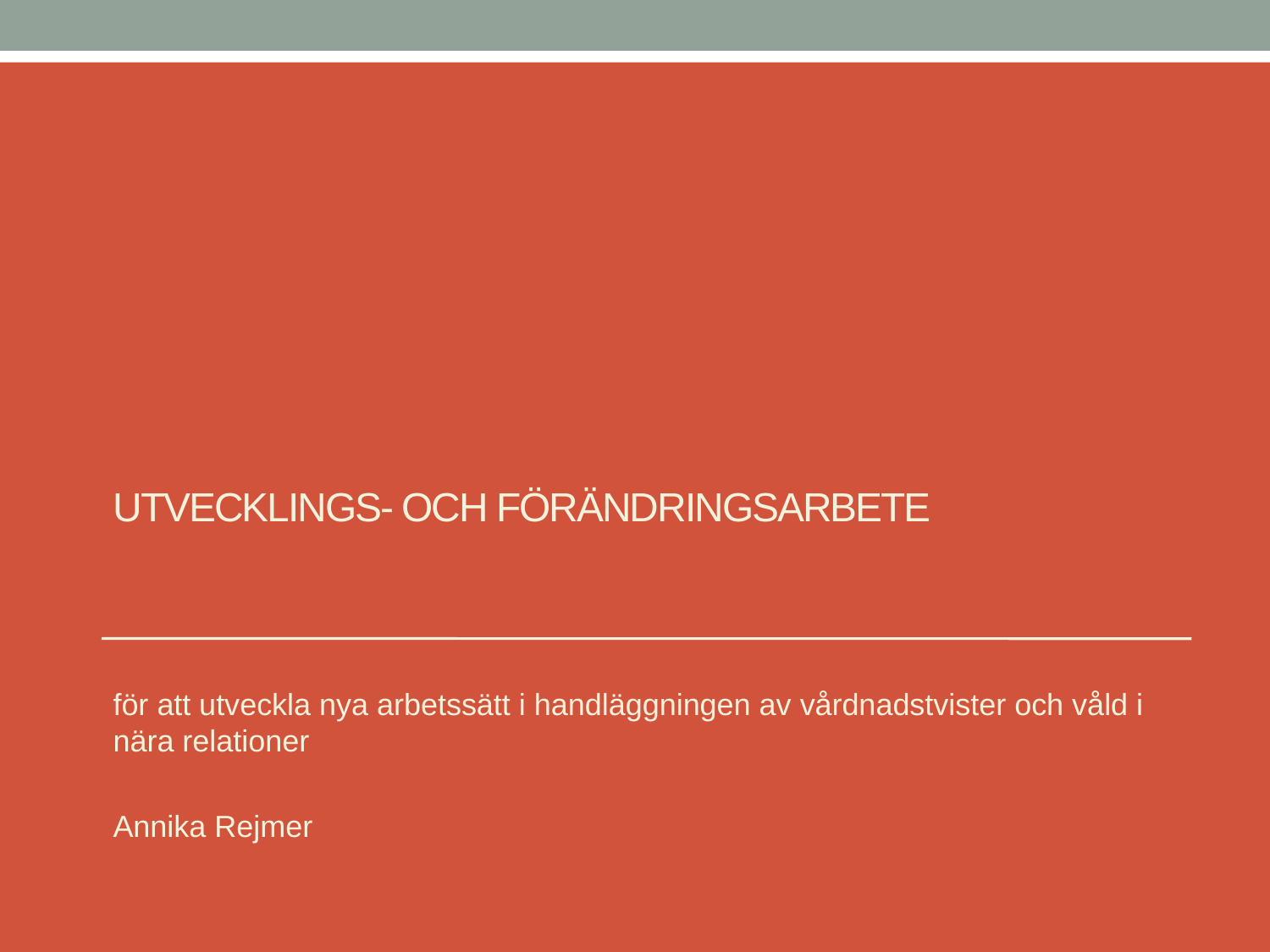

# Utvecklings- och förändringsarbete
för att utveckla nya arbetssätt i handläggningen av vårdnadstvister och våld i nära relationer

Annika Rejmer